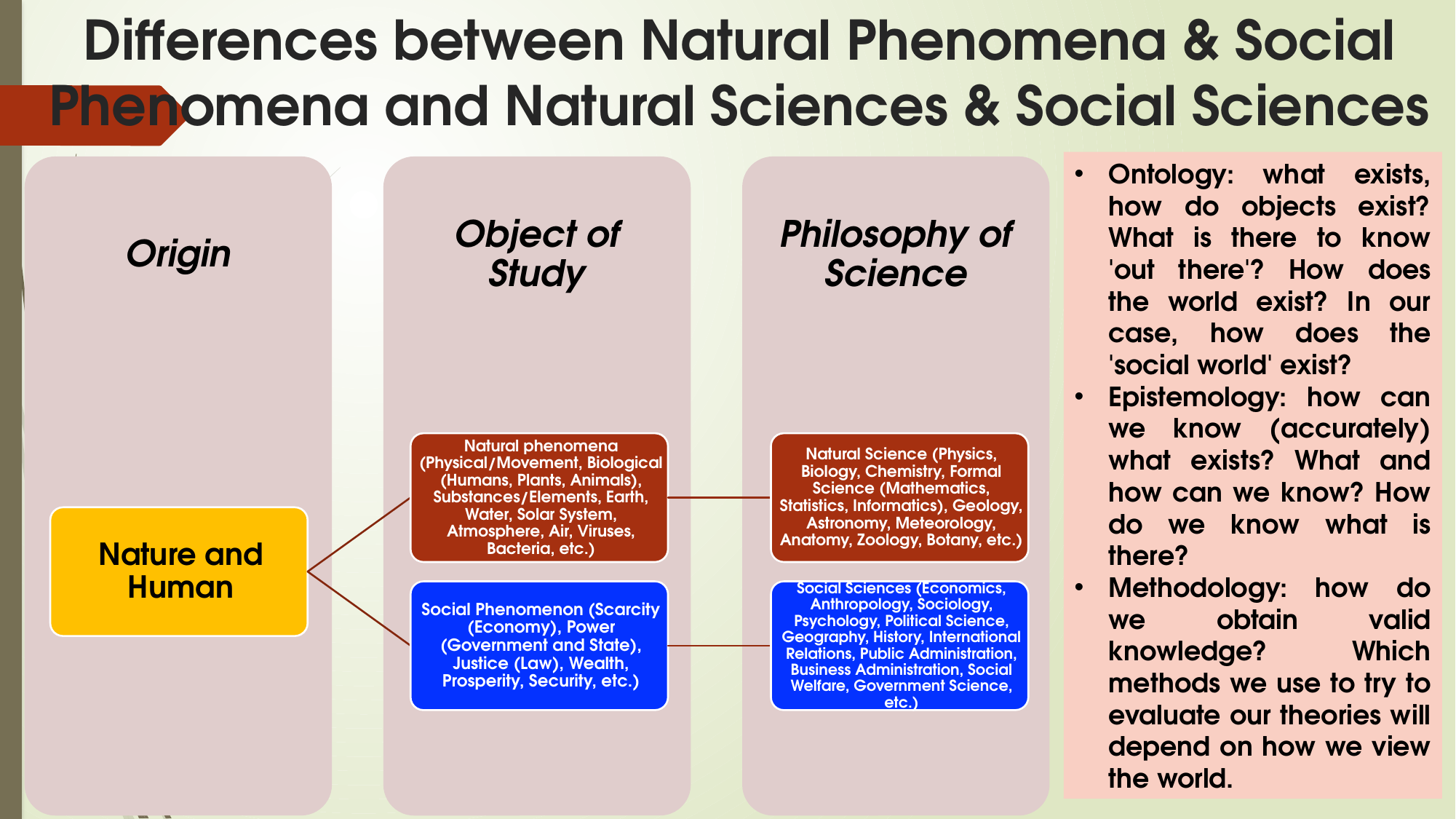

# Differences between Natural Phenomena & Social Phenomena and Natural Sciences & Social Sciences
Ontology: what exists, how do objects exist? What is there to know 'out there'? How does the world exist? In our case, how does the 'social world' exist?
Epistemology: how can we know (accurately) what exists? What and how can we know? How do we know what is there?
Methodology: how do we obtain valid knowledge? Which methods we use to try to evaluate our theories will depend on how we view the world.
Philosophy of Science
Object of Study
Origin
Nature and Human

Natural phenomena (Physical/Movement, Biological (Humans, Plants, Animals), Substances/Elements, Earth, Water, Solar System, Atmosphere, Air, Viruses, Bacteria, etc.)

Natural Science (Physics, Biology, Chemistry, Formal Science (Mathematics, Statistics, Informatics), Geology, Astronomy, Meteorology, Anatomy, Zoology, Botany, etc.)

Social Phenomenon (Scarcity (Economy), Power (Government and State), Justice (Law), Wealth, Prosperity, Security, etc.)

Social Sciences (Economics, Anthropology, Sociology, Psychology, Political Science, Geography, History, International Relations, Public Administration, Business Administration, Social Welfare, Government Science, etc.)